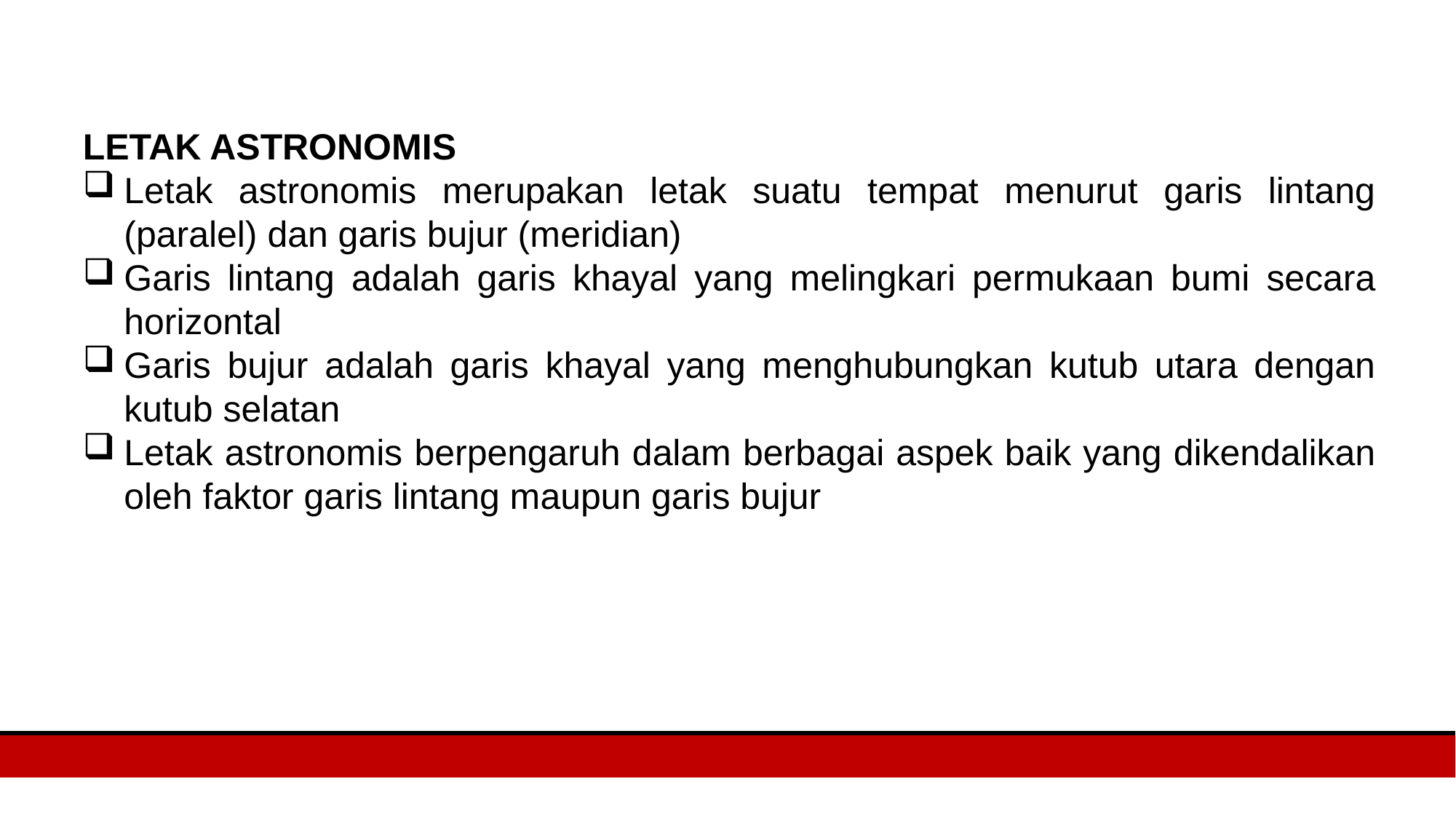

LETAK ASTRONOMIS
Letak astronomis merupakan letak suatu tempat menurut garis lintang (paralel) dan garis bujur (meridian)
Garis lintang adalah garis khayal yang melingkari permukaan bumi secara horizontal
Garis bujur adalah garis khayal yang menghubungkan kutub utara dengan kutub selatan
Letak astronomis berpengaruh dalam berbagai aspek baik yang dikendalikan oleh faktor garis lintang maupun garis bujur